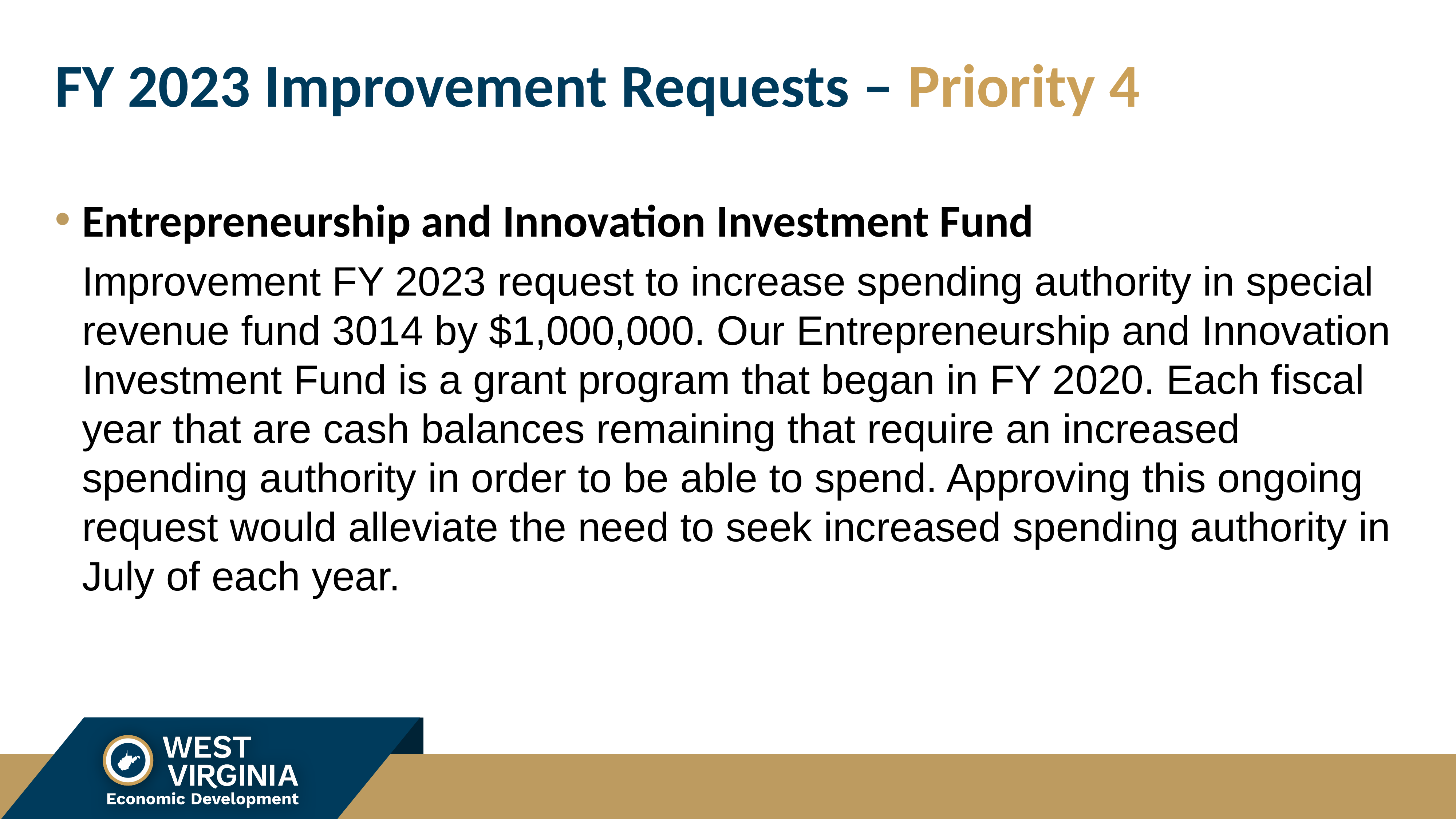

# FY 2023 Improvement Requests – Priority 4
Entrepreneurship and Innovation Investment Fund
Improvement FY 2023 request to increase spending authority in special revenue fund 3014 by $1,000,000. Our Entrepreneurship and Innovation Investment Fund is a grant program that began in FY 2020. Each fiscal year that are cash balances remaining that require an increased spending authority in order to be able to spend. Approving this ongoing request would alleviate the need to seek increased spending authority in July of each year.